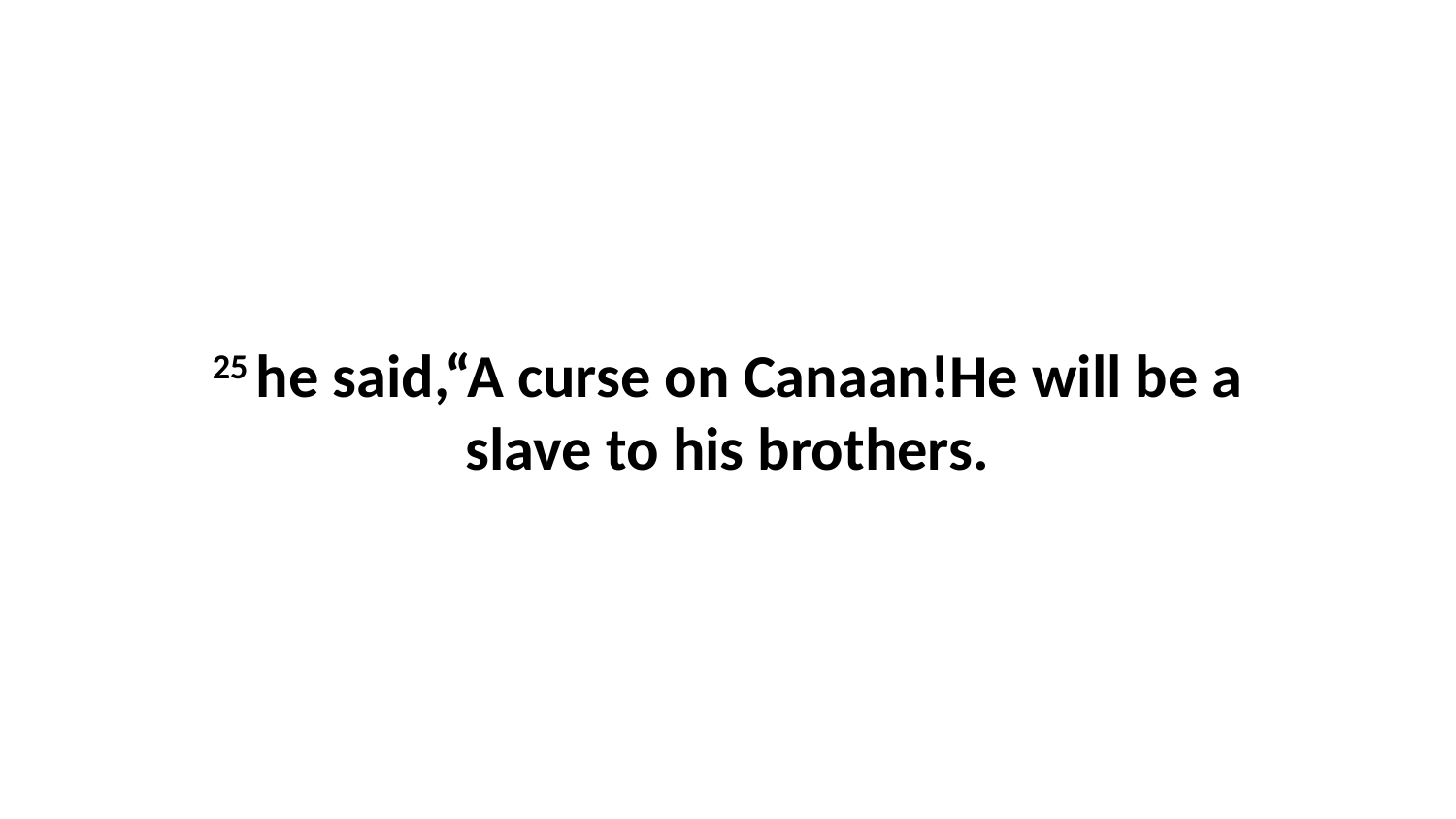

25 he said,“A curse on Canaan!He will be a slave to his brothers.